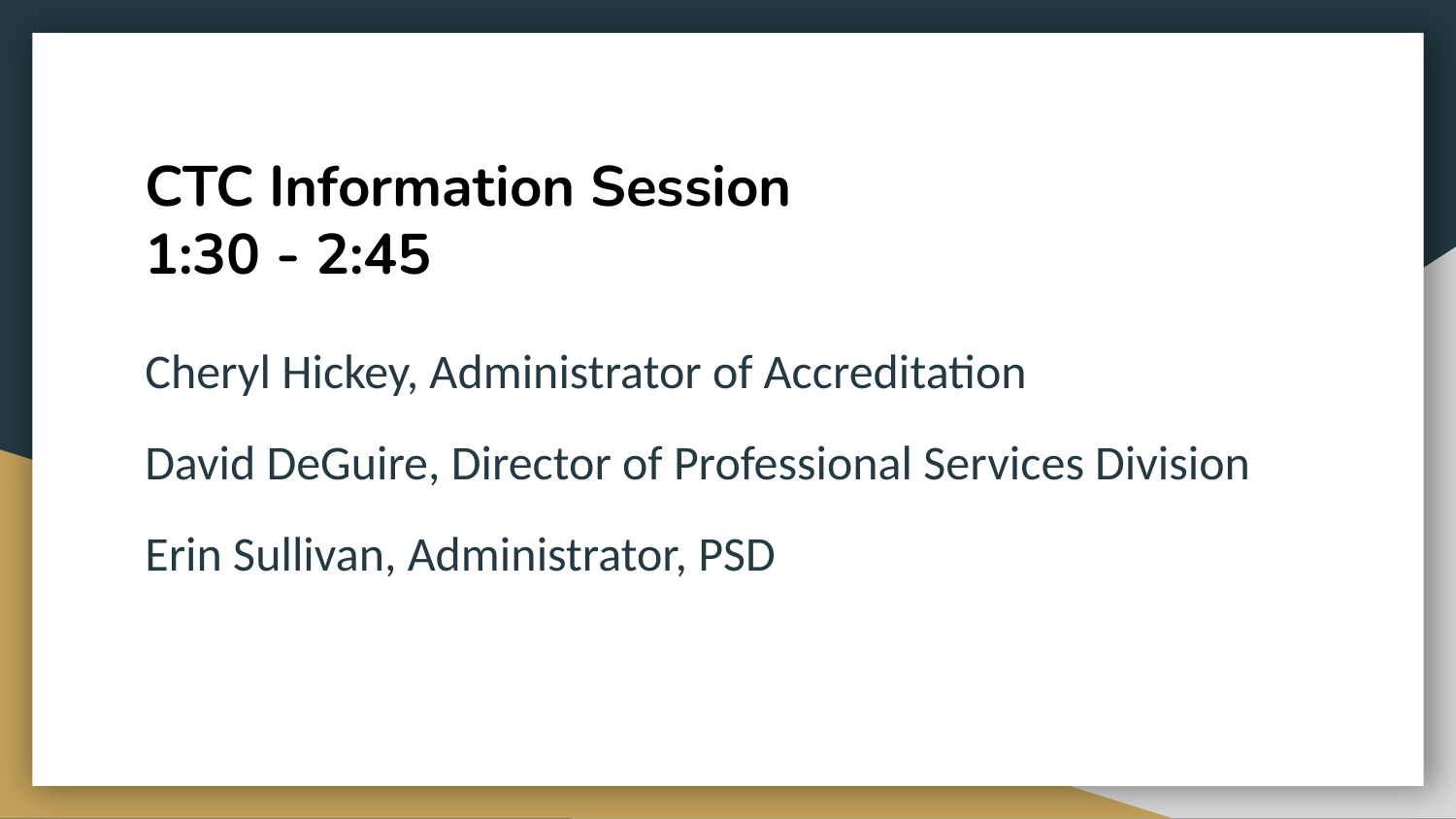

# CTC Information Session
1:30 - 2:45
Cheryl Hickey, Administrator of Accreditation
David DeGuire, Director of Professional Services Division
Erin Sullivan, Administrator, PSD